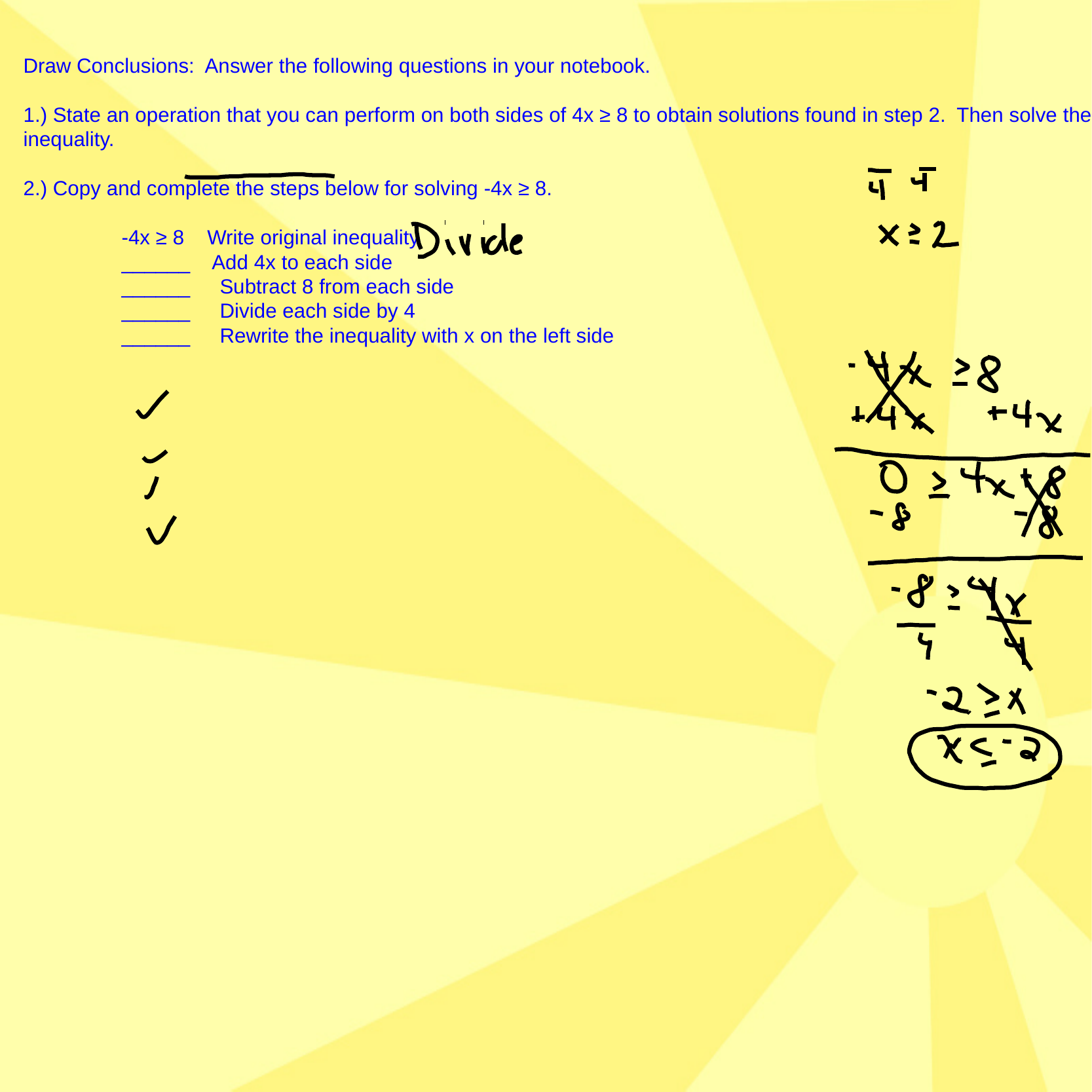

Draw Conclusions:  Answer the following questions in your notebook.

1.) State an operation that you can perform on both sides of 4x ≥ 8 to obtain solutions found in step 2.  Then solve the inequality.

2.) Copy and complete the steps below for solving -4x ≥ 8.

	-4x ≥ 8    Write original inequality
	______    Add 4x to each side
	______	Subtract 8 from each side
	______	Divide each side by 4
	______	Rewrite the inequality with x on the left side